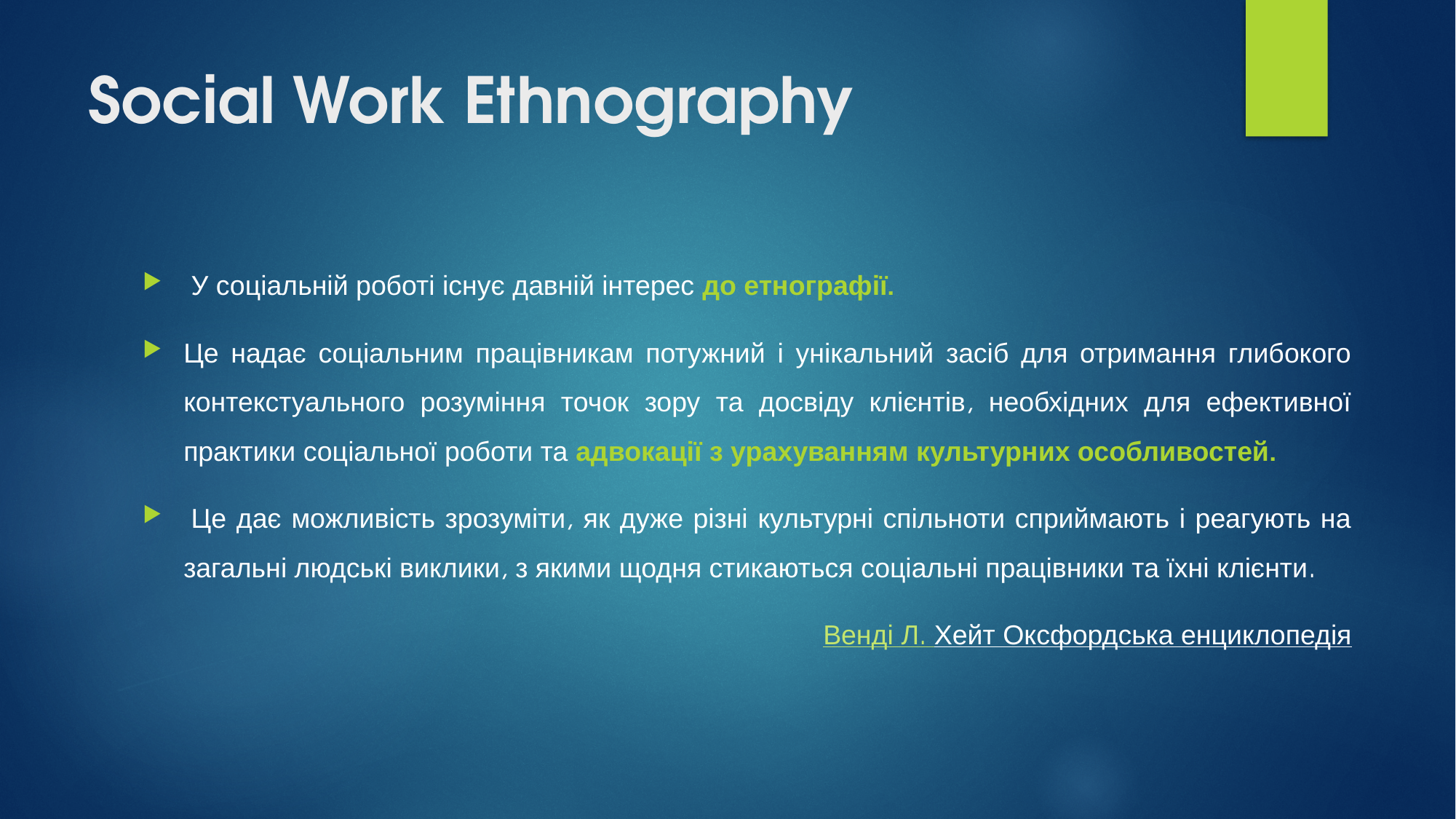

# Social Work Ethnography
 У соціальній роботі існує давній інтерес до етнографії.
Це надає соціальним працівникам потужний і унікальний засіб для отримання глибокого контекстуального розуміння точок зору та досвіду клієнтів, необхідних для ефективної практики соціальної роботи та адвокації з урахуванням культурних особливостей.
 Це дає можливість зрозуміти, як дуже різні культурні спільноти сприймають і реагують на загальні людські виклики, з якими щодня стикаються соціальні працівники та їхні клієнти.
Венді Л. Хейт Оксфордська енциклопедія